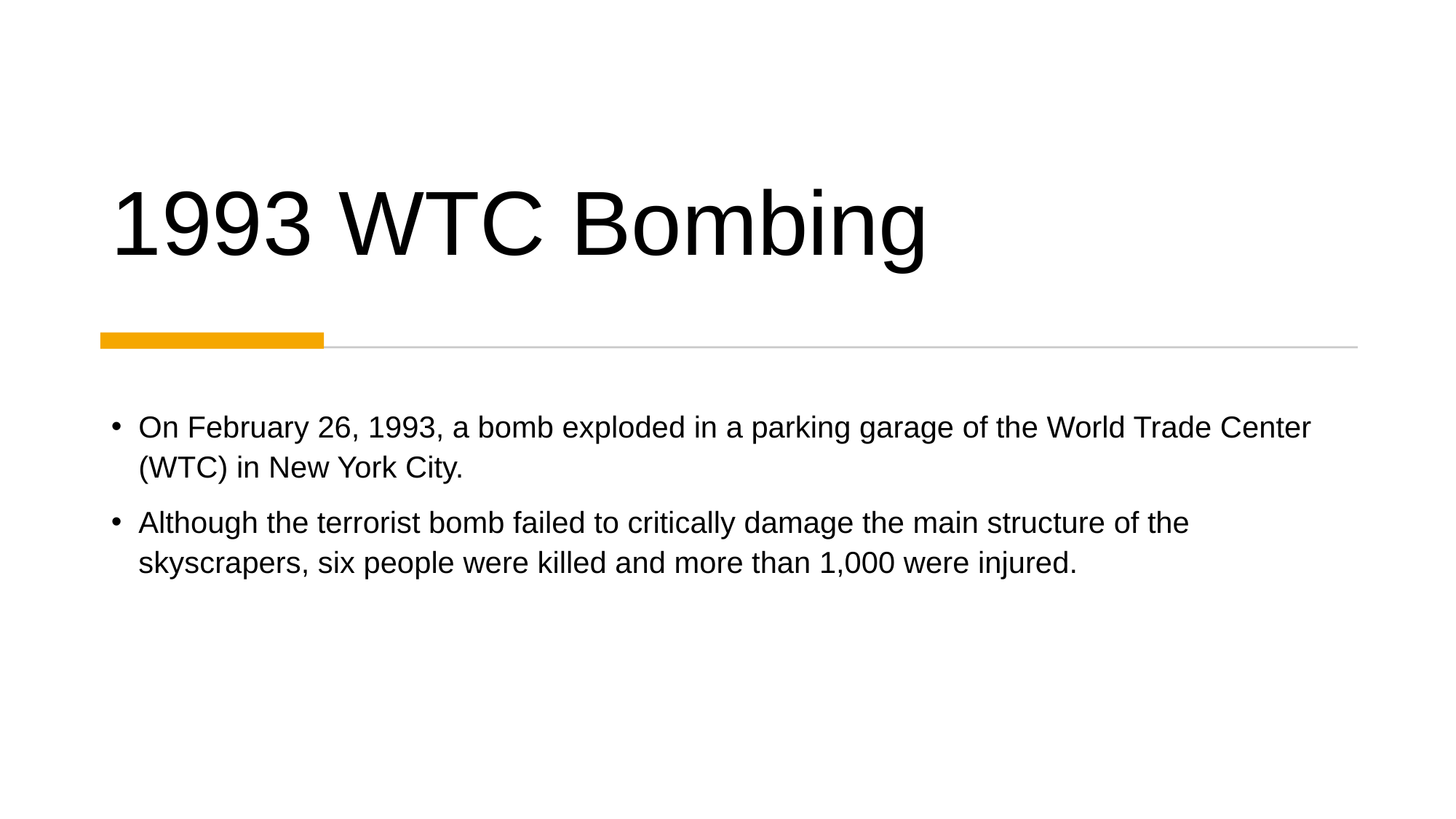

# 1993 WTC Bombing

On February 26, 1993, a bomb exploded in a parking garage of the World Trade Center (WTC) in New York City.
Although the terrorist bomb failed to critically damage the main structure of the skyscrapers, six people were killed and more than 1,000 were injured.